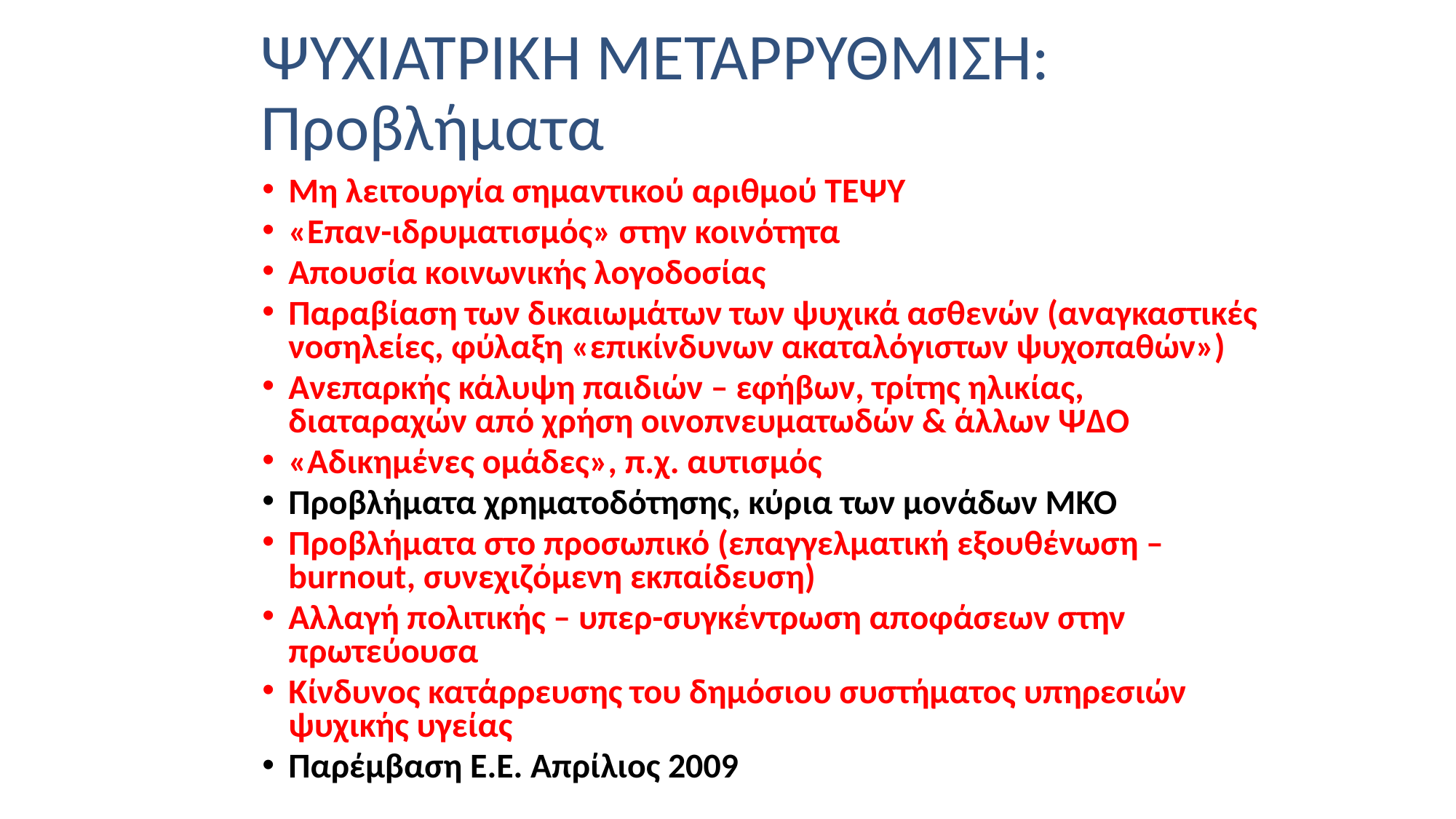

# ΨΥΧΙΑΤΡΙΚΗ ΜΕΤΑΡΡΥΘΜΙΣΗ: Προβλήματα
Μη λειτουργία σημαντικού αριθμού ΤΕΨΥ
«Επαν-ιδρυματισμός» στην κοινότητα
Απουσία κοινωνικής λογοδοσίας
Παραβίαση των δικαιωμάτων των ψυχικά ασθενών (αναγκαστικές νοσηλείες, φύλαξη «επικίνδυνων ακαταλόγιστων ψυχοπαθών»)
Ανεπαρκής κάλυψη παιδιών – εφήβων, τρίτης ηλικίας, διαταραχών από χρήση οινοπνευματωδών & άλλων ΨΔΟ
«Αδικημένες ομάδες», π.χ. αυτισμός
Προβλήματα χρηματοδότησης, κύρια των μονάδων ΜΚΟ
Προβλήματα στο προσωπικό (επαγγελματική εξουθένωση – burnout, συνεχιζόμενη εκπαίδευση)
Αλλαγή πολιτικής – υπερ-συγκέντρωση αποφάσεων στην πρωτεύουσα
Κίνδυνος κατάρρευσης του δημόσιου συστήματος υπηρεσιών ψυχικής υγείας
Παρέμβαση Ε.Ε. Απρίλιος 2009